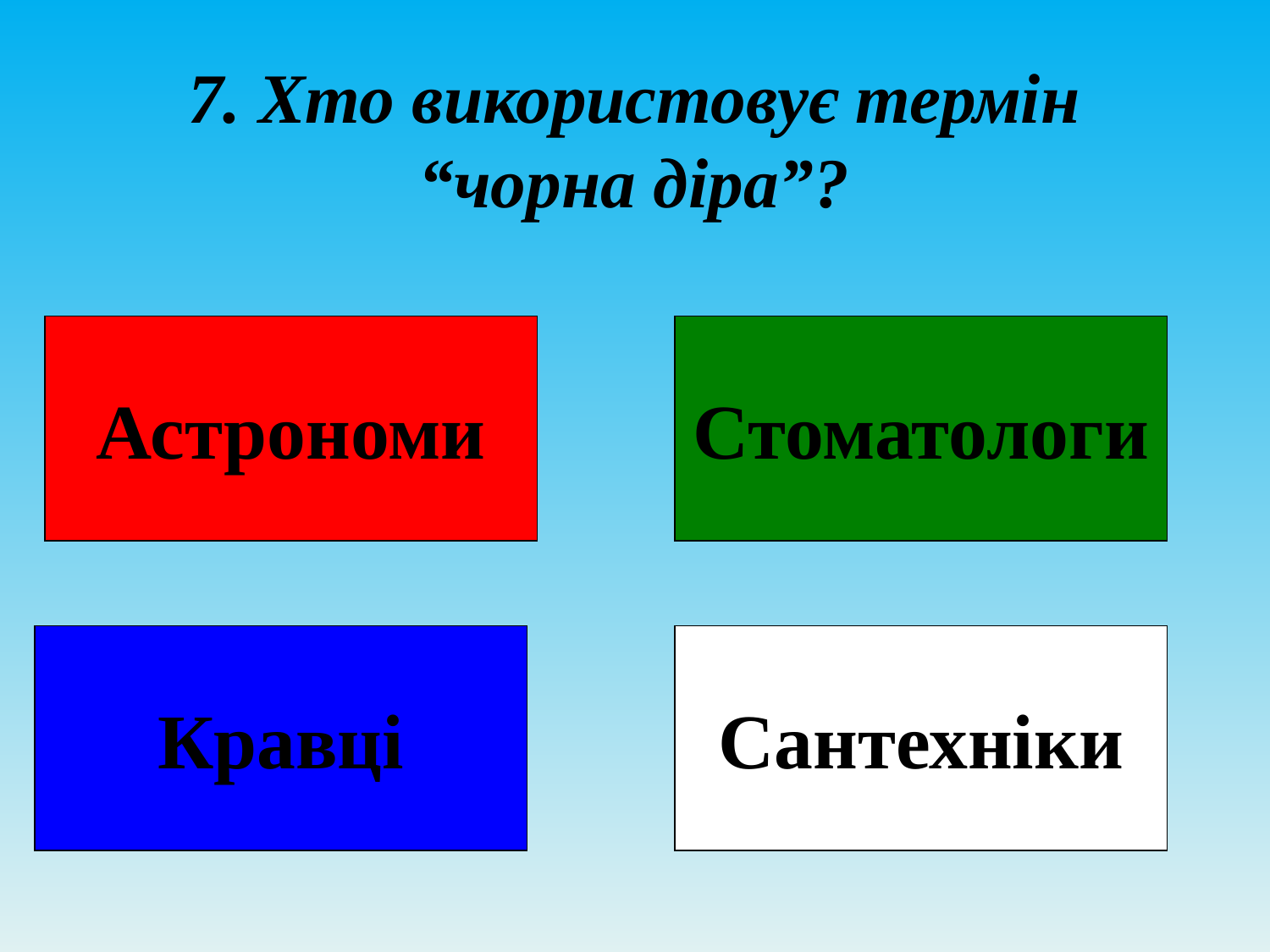

# 7. Хто використовує термін “чорна діра”?
Астрономи
Стоматологи
Кравці
Сантехніки